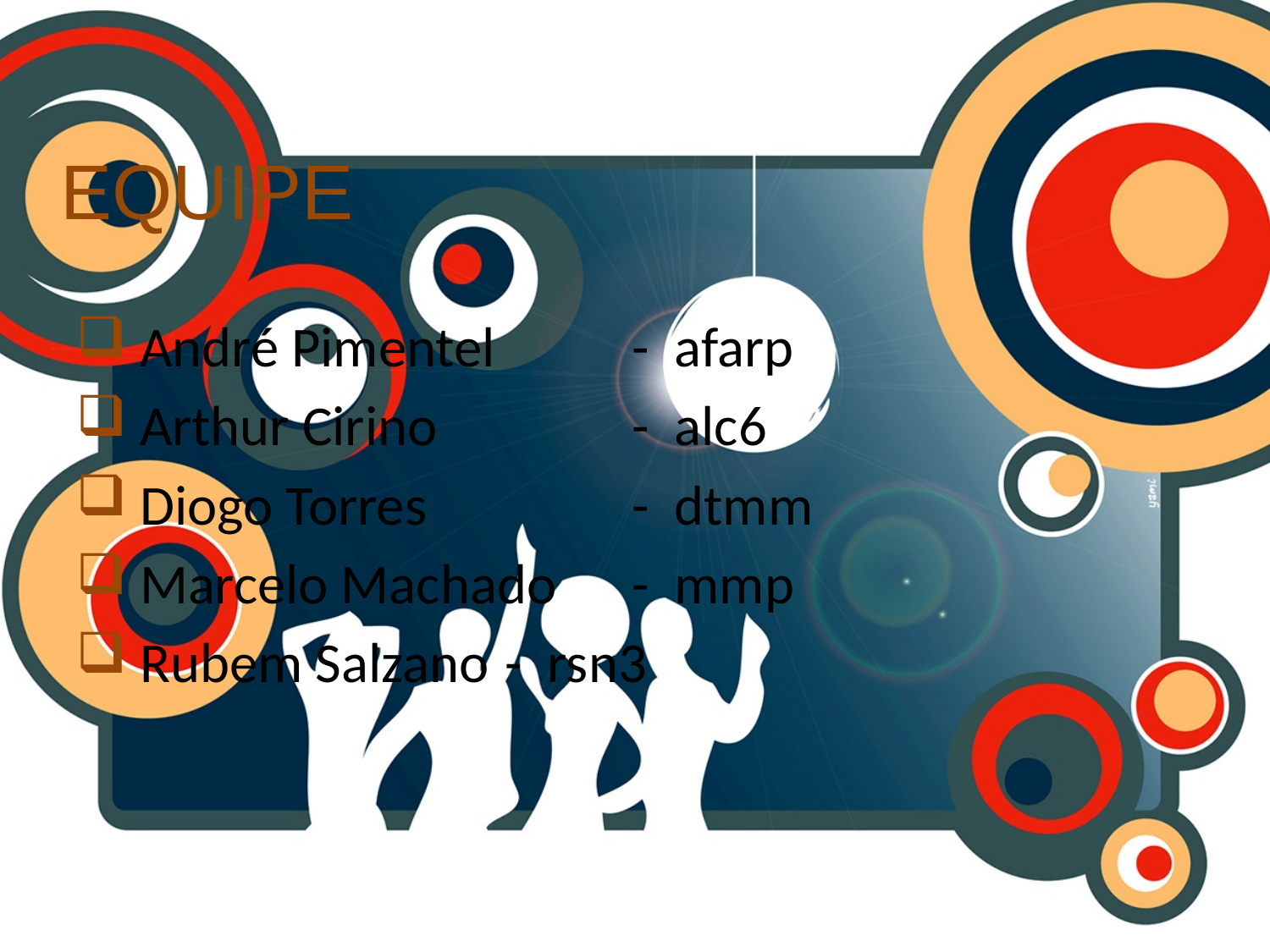

# EQUIPE
 André Pimentel  	-  afarp
 Arthur Cirino 		-  alc6
 Diogo Torres		-  dtmm
 Marcelo Machado	-  mmp
 Rubem Salzano	-  rsn3